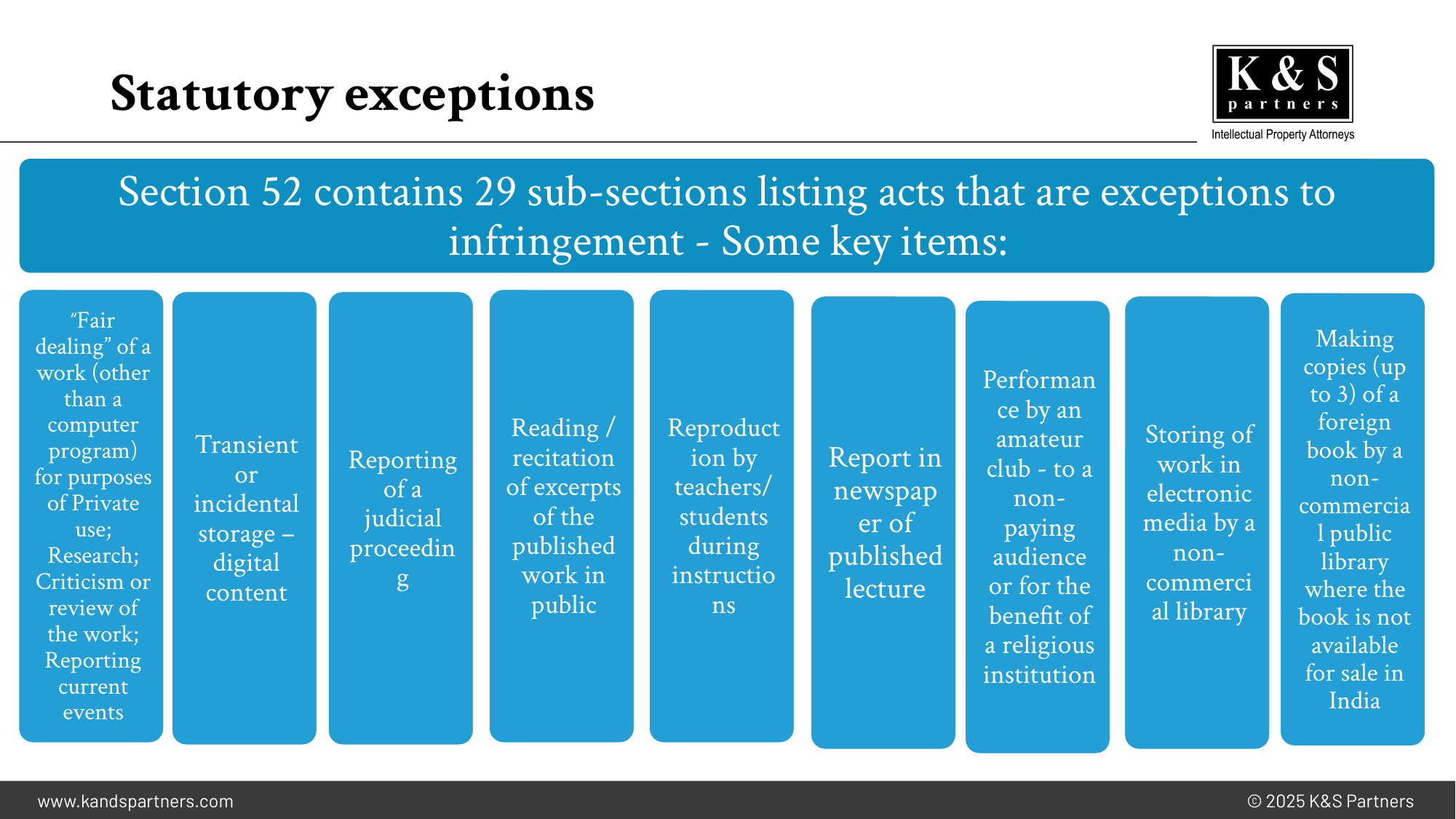

# Statutory exceptions
Section 52 contains 29 sub-sections listing acts that are exceptions to infringement - Some key items:
“Fair dealing” of a work (other than a computer program) for purposes of Private use; Research; Criticism or review of the work; Reporting current events
Transient or incidental storage – digital content
Reporting of a judicial proceeding
Reading / recitation of excerpts of the published work in public
Reproduction by teachers/ students during instructions
Report in newspaper of published lecture
Performance by an amateur club - to a non-paying audience or for the benefit of a religious institution
Storing of work in electronic media by a non-commercial library
Making copies (up to 3) of a foreign book by a non-commercial public library where the book is not available for sale in India